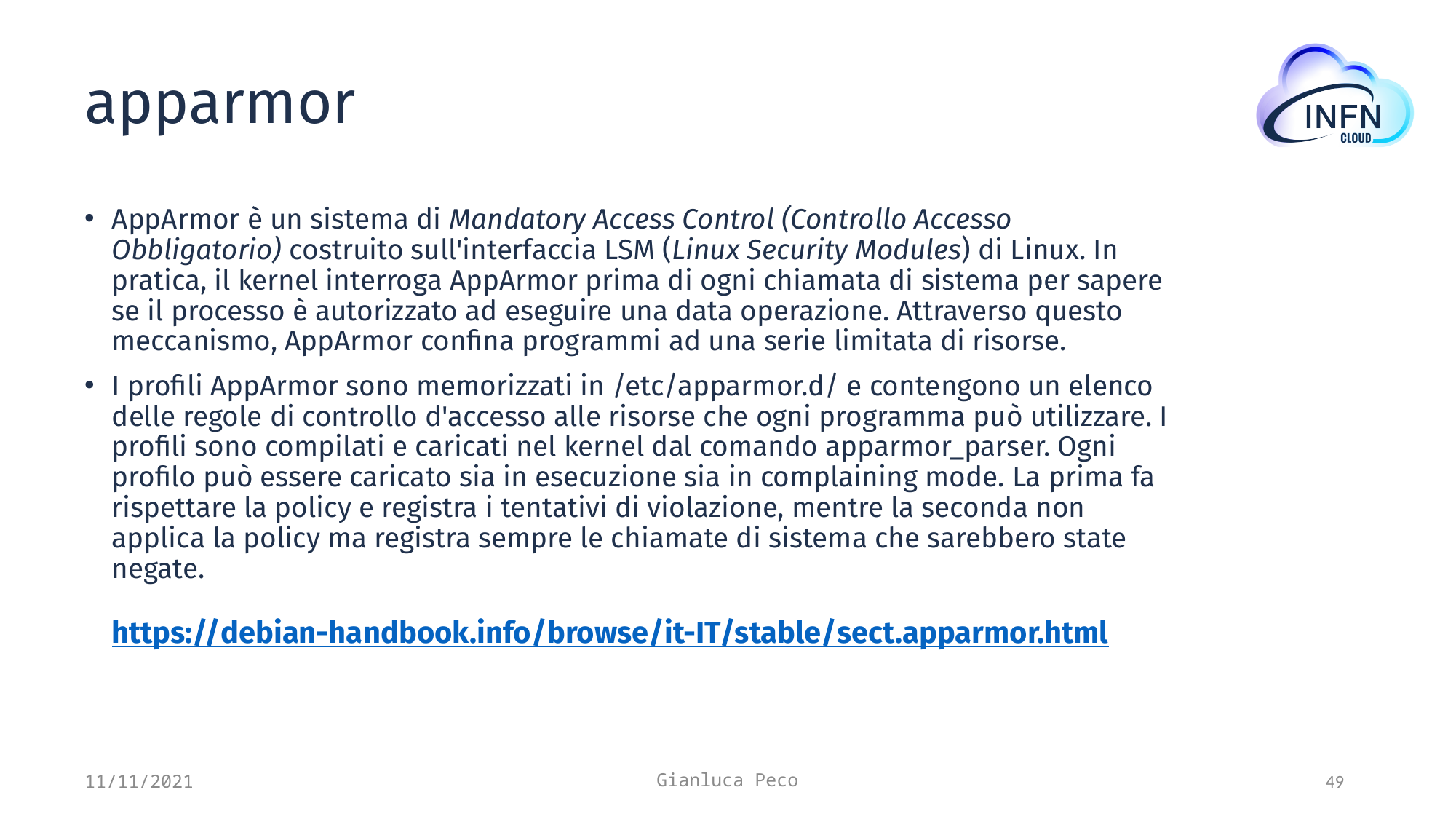

# apparmor
AppArmor è un sistema di Mandatory Access Control (Controllo Accesso Obbligatorio) costruito sull'interfaccia LSM (Linux Security Modules) di Linux. In pratica, il kernel interroga AppArmor prima di ogni chiamata di sistema per sapere se il processo è autorizzato ad eseguire una data operazione. Attraverso questo meccanismo, AppArmor confina programmi ad una serie limitata di risorse.
I profili AppArmor sono memorizzati in /etc/apparmor.d/ e contengono un elenco delle regole di controllo d'accesso alle risorse che ogni programma può utilizzare. I profili sono compilati e caricati nel kernel dal comando apparmor_parser. Ogni profilo può essere caricato sia in esecuzione sia in complaining mode. La prima fa rispettare la policy e registra i tentativi di violazione, mentre la seconda non applica la policy ma registra sempre le chiamate di sistema che sarebbero state negate.

https://debian-handbook.info/browse/it-IT/stable/sect.apparmor.html
11/11/2021
Gianluca Peco
49